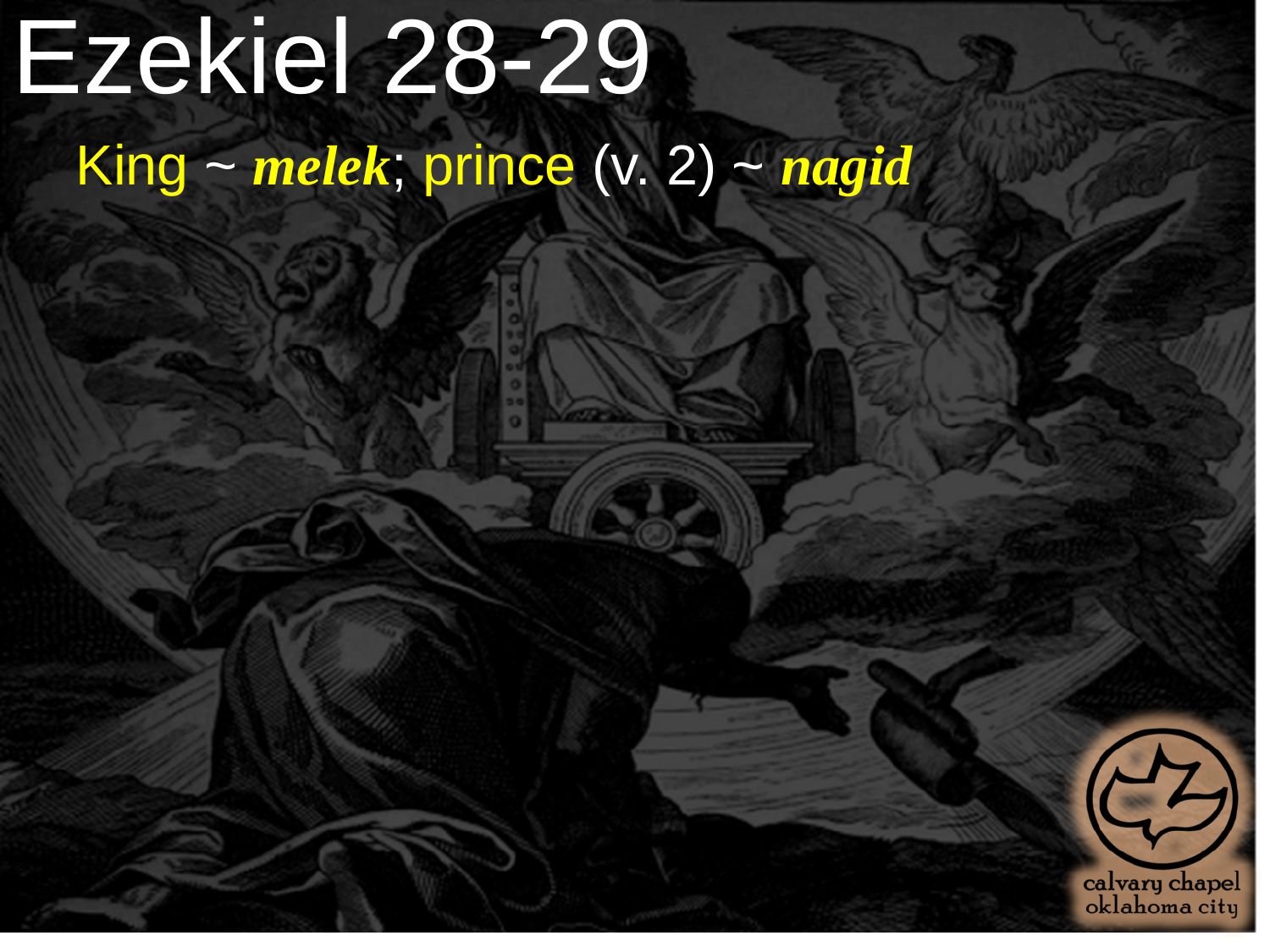

Ezekiel 28-29
King ~ melek; prince (v. 2) ~ nagid